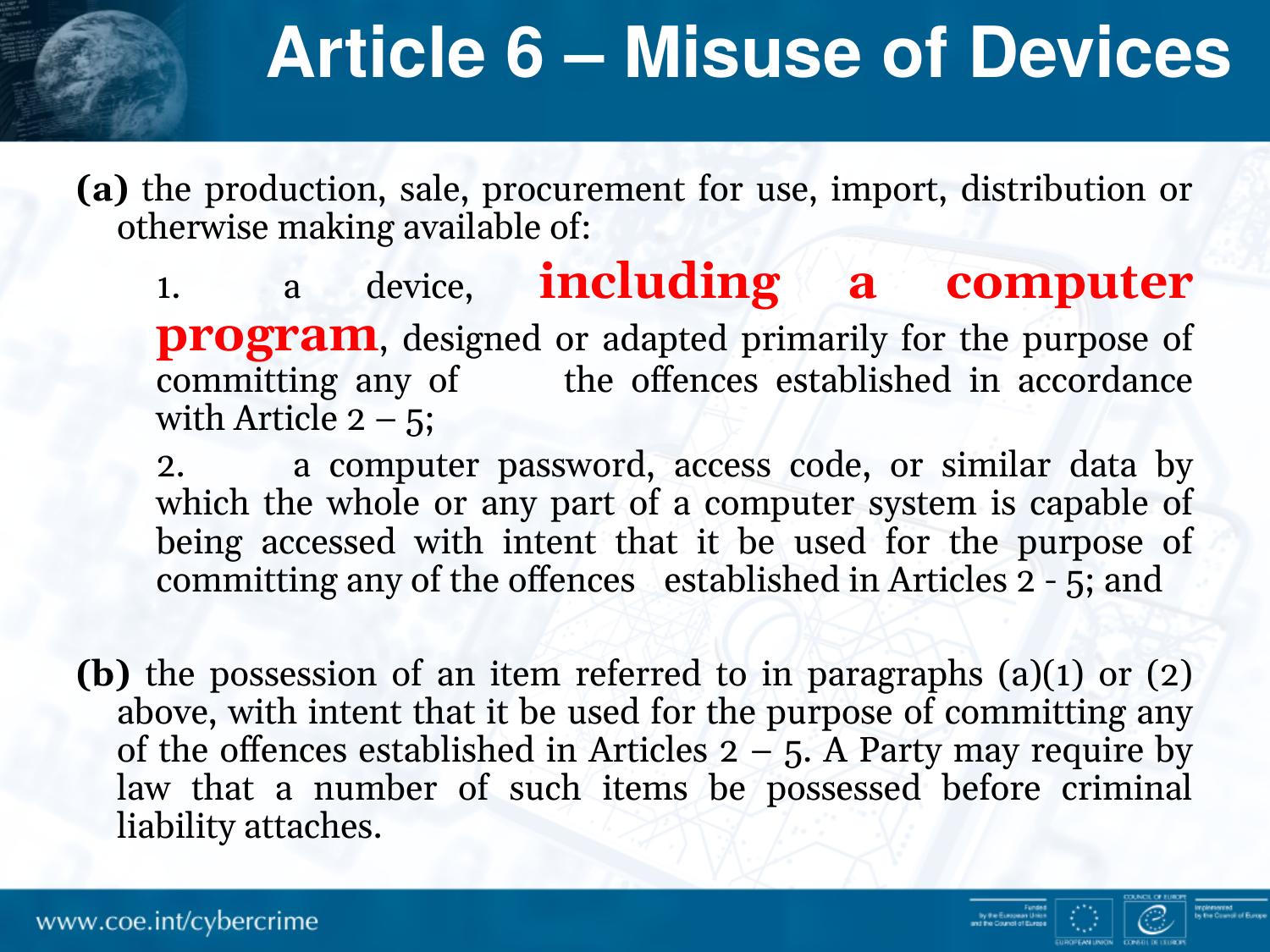

# Article 6 – Misuse of Devices
(a) the production, sale, procurement for use, import, distribution or otherwise making available of:
1.	a device, including a computer program, designed or adapted primarily for the purpose of committing any of 	the offences established in accordance with Article 2 – 5;
2. 	a computer password, access code, or similar data by which the whole or any part of a computer system is capable of being accessed with intent that it be used for the purpose of committing any of the offences 	established in Articles 2 - 5; and

(b) the possession of an item referred to in paragraphs (a)(1) or (2) above, with intent that it be used for the purpose of committing any of the offences established in Articles 2 – 5. A Party may require by law that a number of such items be possessed before criminal liability attaches.